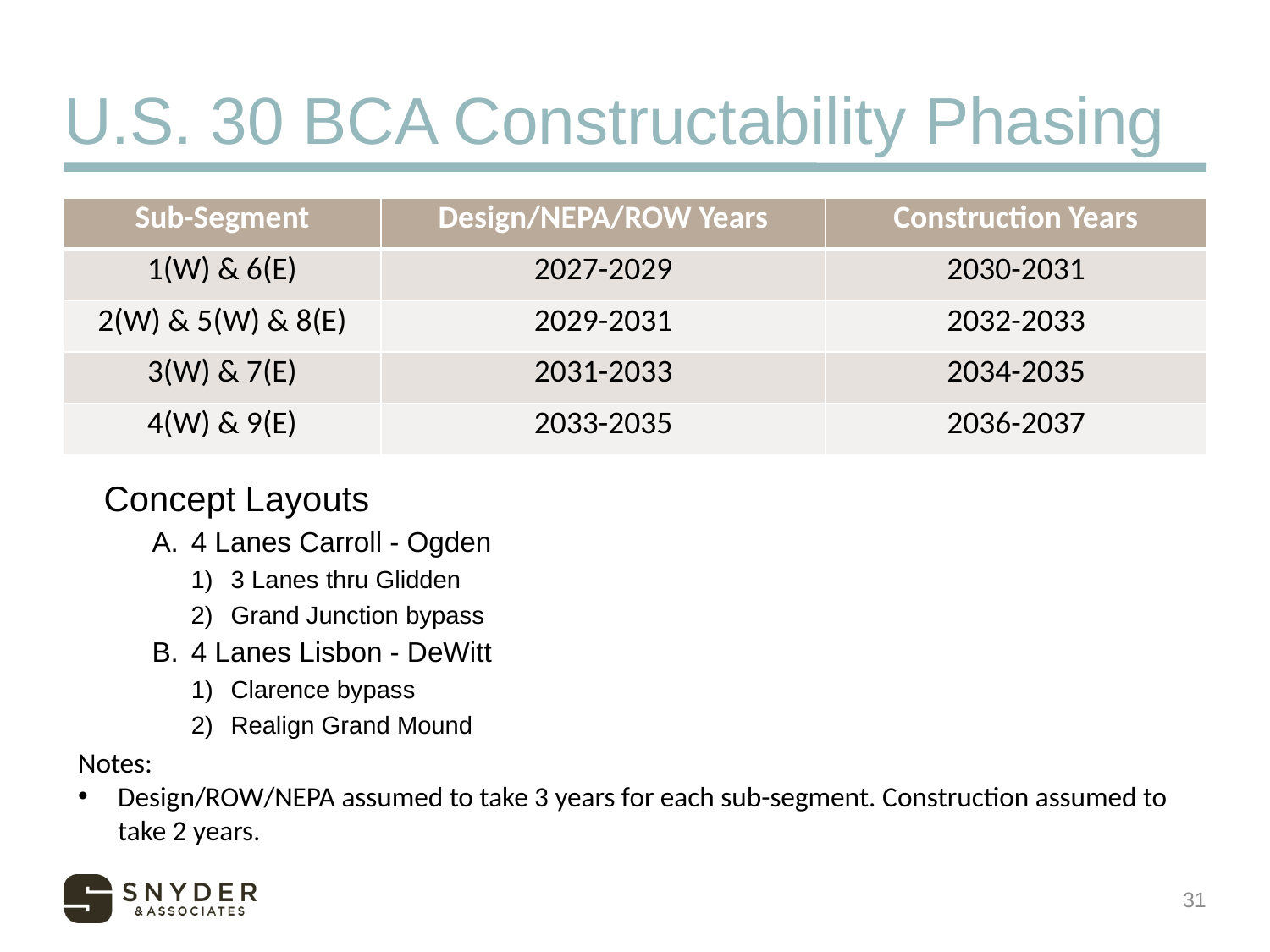

# U.S. 30 BCA Constructability Phasing
| Sub-Segment | Design/NEPA/ROW Years | Construction Years |
| --- | --- | --- |
| 1(W) & 6(E) | 2027-2029 | 2030-2031 |
| 2(W) & 5(W) & 8(E) | 2029-2031 | 2032-2033 |
| 3(W) & 7(E) | 2031-2033 | 2034-2035 |
| 4(W) & 9(E) | 2033-2035 | 2036-2037 |
Concept Layouts
4 Lanes Carroll - Ogden
3 Lanes thru Glidden
Grand Junction bypass
4 Lanes Lisbon - DeWitt
Clarence bypass
Realign Grand Mound
Notes:
Design/ROW/NEPA assumed to take 3 years for each sub-segment. Construction assumed to take 2 years.
31